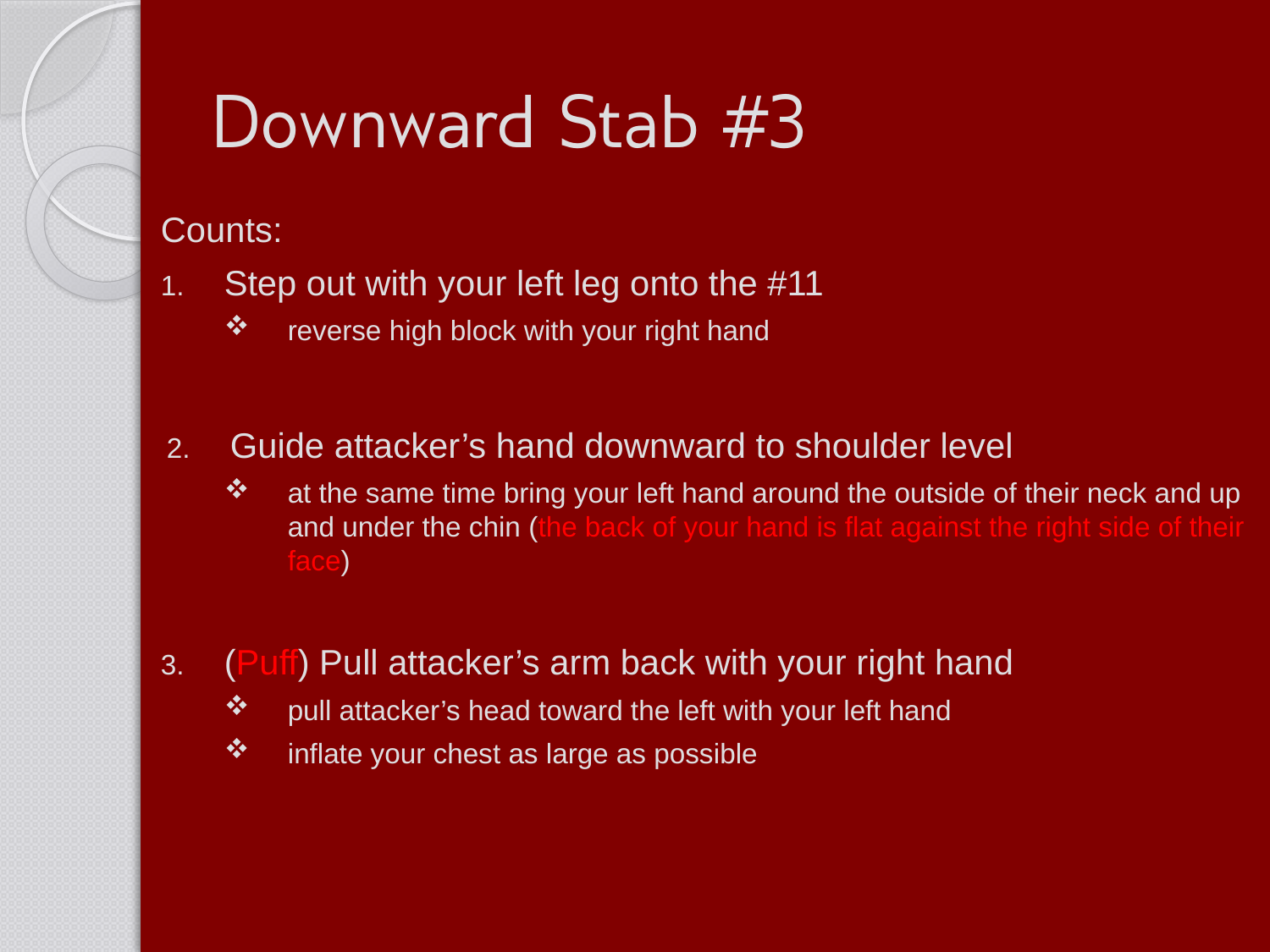

# Downward Stab #3
Counts:
Step out with your left leg onto the #11
reverse high block with your right hand

Guide attacker’s hand downward to shoulder level
at the same time bring your left hand around the outside of their neck and up and under the chin (the back of your hand is flat against the right side of their face)

(Puff) Pull attacker’s arm back with your right hand
pull attacker’s head toward the left with your left hand
inflate your chest as large as possible